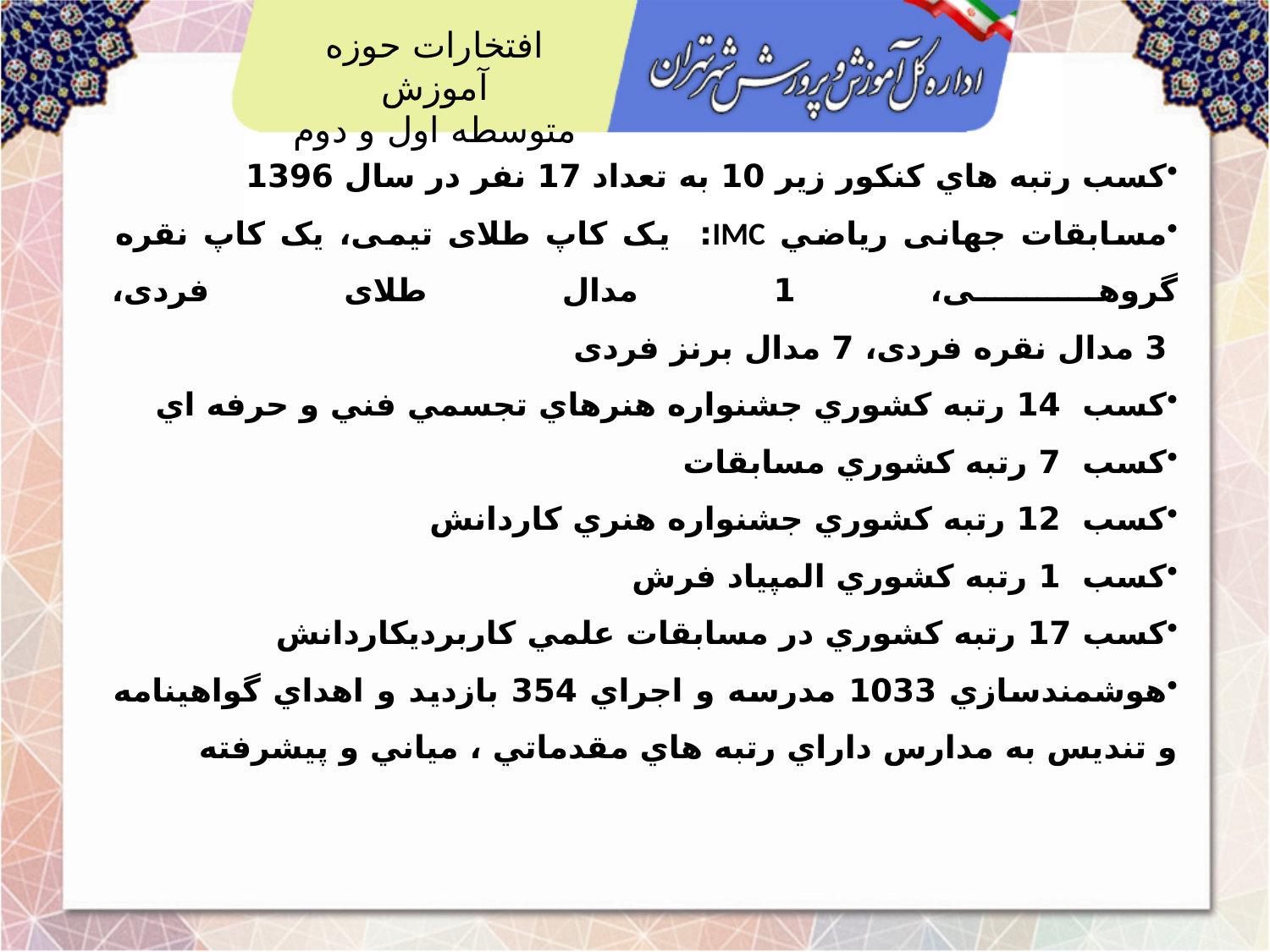

افتخارات حوزه آموزش
متوسطه اول و دوم
كسب رتبه هاي كنكور زير 10 به تعداد 17 نفر در سال 1396
مسابقات جهانی رياضي IMC:  یک کاپ طلای تیمی، یک کاپ نقره گروهی، 1 مدال طلای فردی،
 3 مدال نقره فردی، 7 مدال برنز فردی
كسب  14 رتبه كشوري جشنواره هنرهاي تجسمي فني و حرفه اي
كسب  7 رتبه كشوري مسابقات
كسب  12 رتبه كشوري جشنواره هنري كاردانش
كسب  1 رتبه كشوري المپياد فرش
كسب 17 رتبه كشوري در مسابقات علمي كاربرديكاردانش
هوشمندسازي 1033 مدرسه و اجراي 354 بازديد و اهداي گواهينامه و تنديس به مدارس داراي رتبه هاي مقدماتي ، مياني و پيشرفته